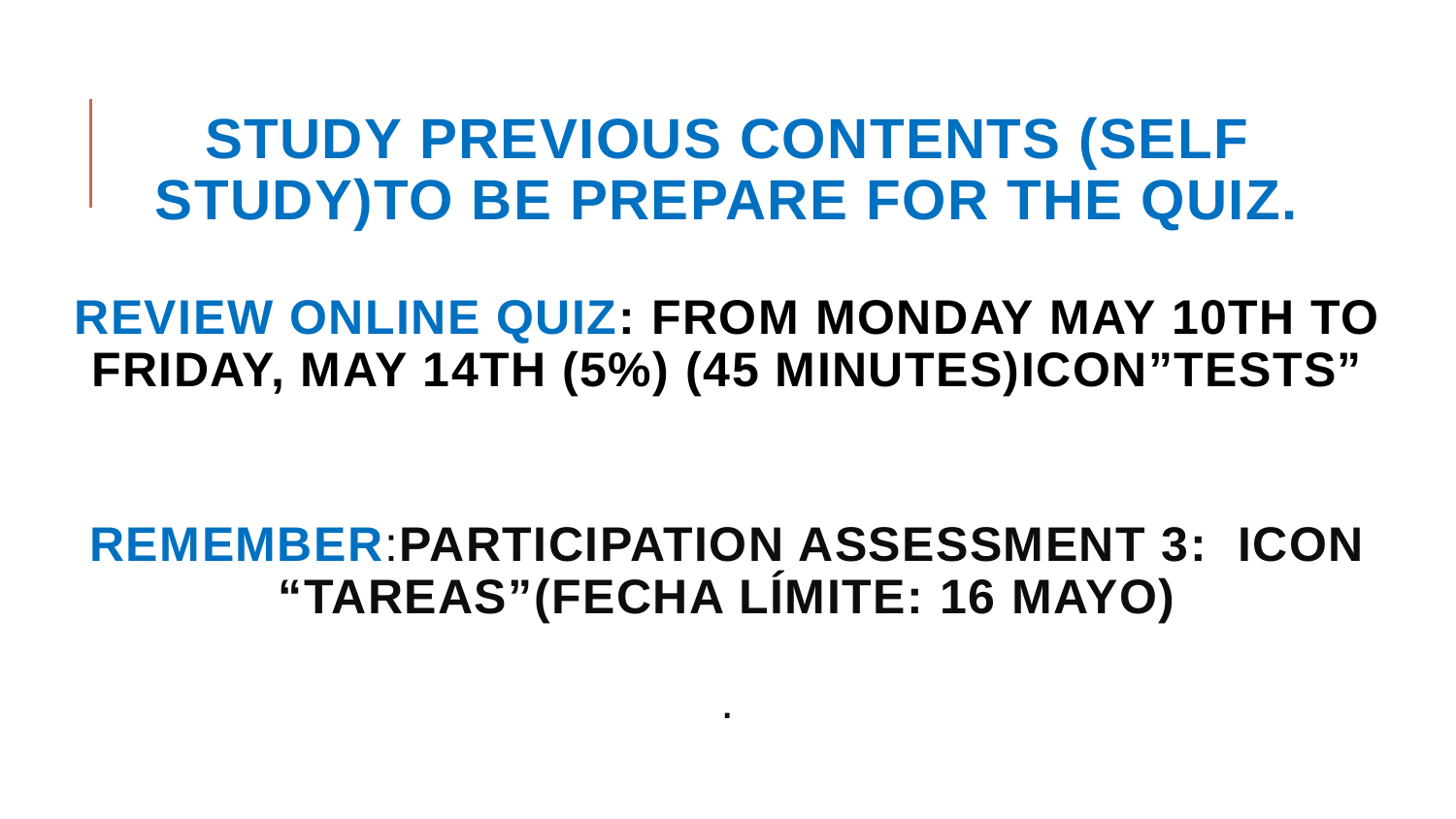

# Study previous contents (self study)to be prepare for the Quiz. Review Online Quiz: From Monday May 10th to Friday, May 14th (5%) (45 minutes)Icon”Tests” Remember:Participation assessment 3:  Icon “tareas”(Fecha límite: 16 mayo) . -